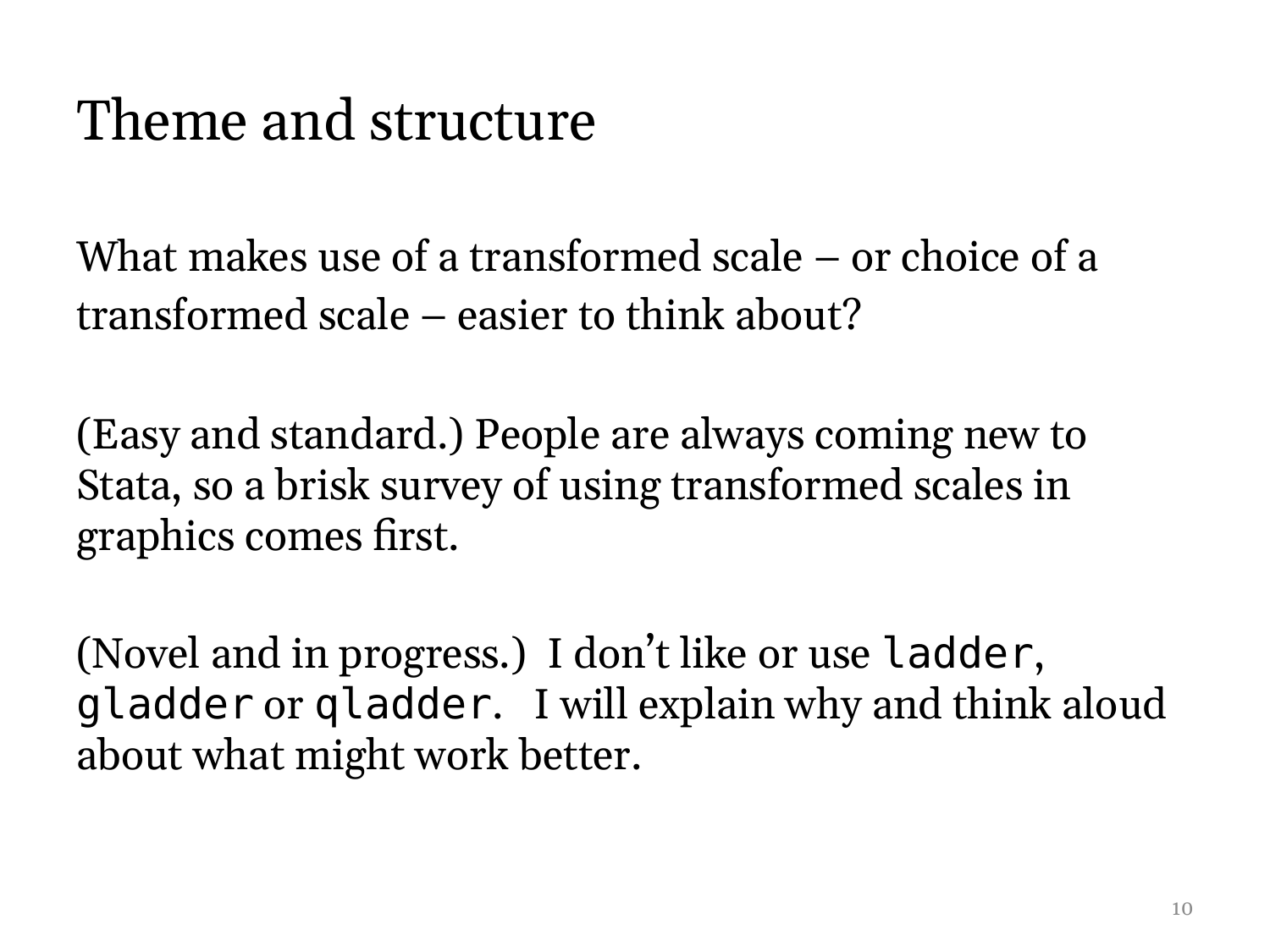

# Theme and structure
What makes use of a transformed scale – or choice of a
transformed scale – easier to think about?

(Easy and standard.) People are always coming new to Stata, so a brisk survey of using transformed scales in graphics comes first.

(Novel and in progress.)  I don’t like or use ladder, gladder or qladder.   I will explain why and think aloud about what might work better.
10